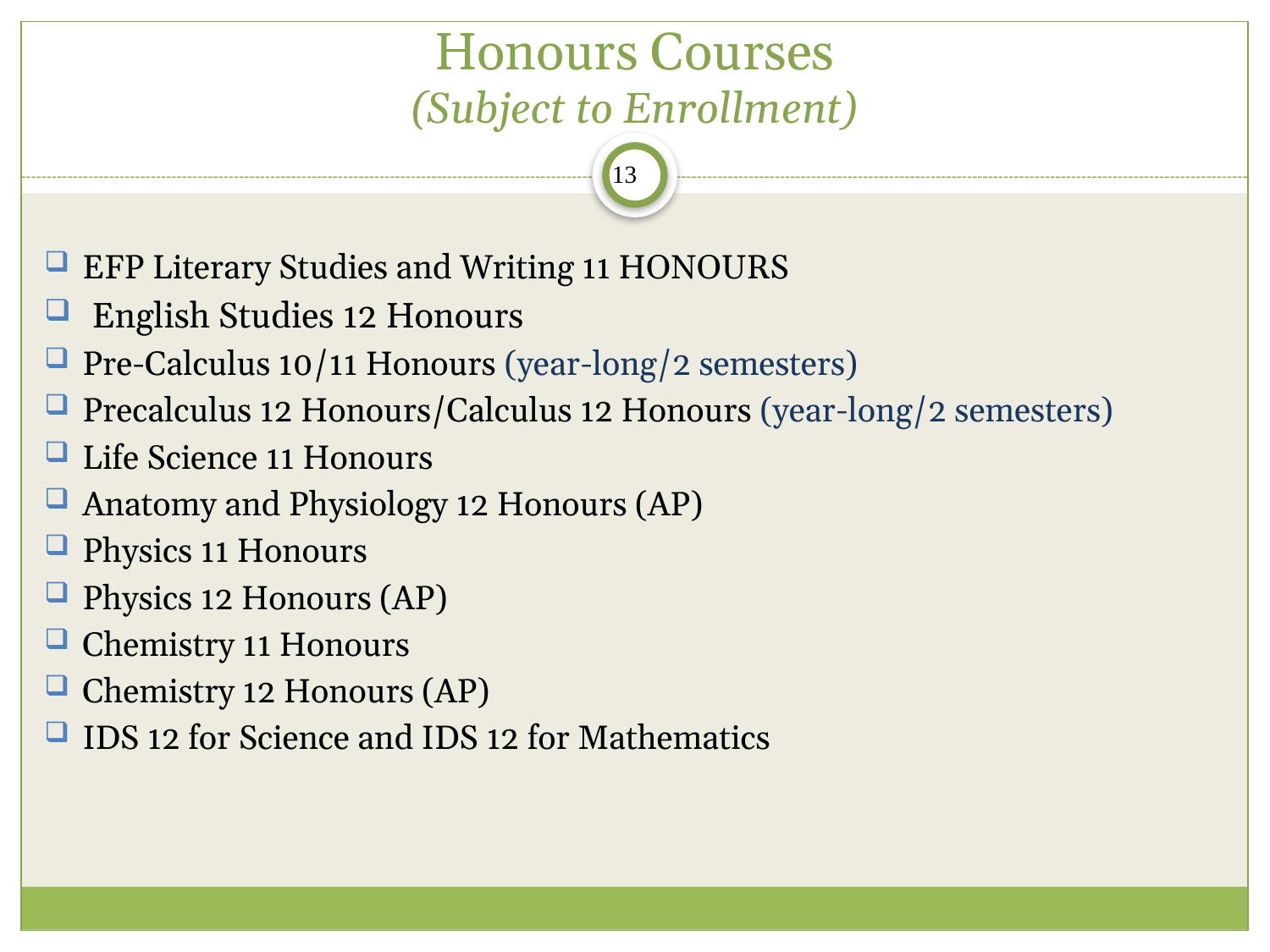

# Honours Courses (Subject to Enrollment)
EFP Literary Studies and Writing 11 HONOURS
English Studies 12 Honours
Pre-Calculus 10/11 Honours (year-long/2 semesters)
Precalculus 12 Honours/Calculus 12 Honours (year-long/2 semesters)
Life Science 11 Honours
Anatomy and Physiology 12 Honours (AP)
Physics 11 Honours
Physics 12 Honours (AP)
Chemistry 11 Honours
Chemistry 12 Honours (AP)
IDS 12 for Science and IDS 12 for Mathematics
13